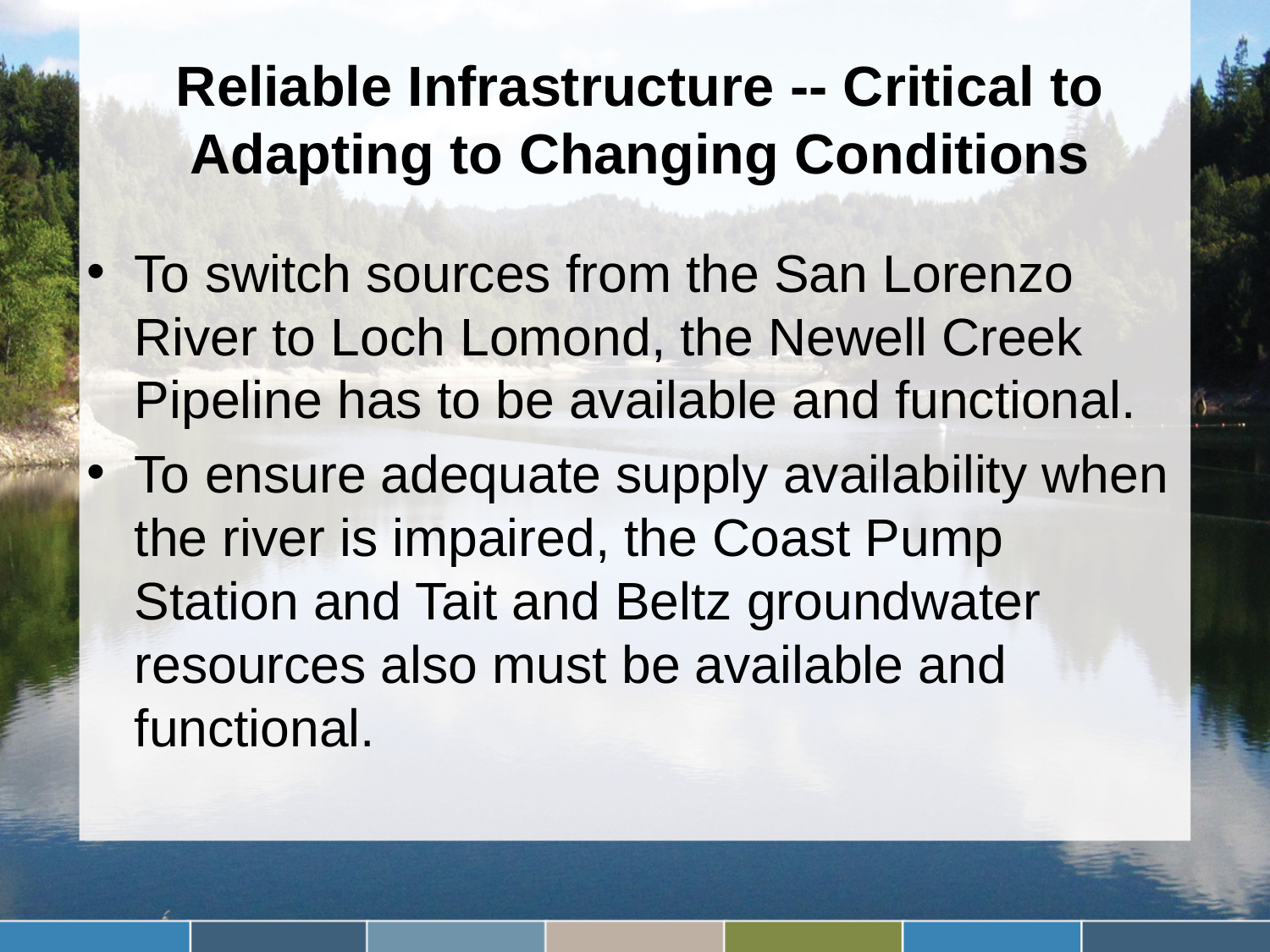

# Reliable Infrastructure -- Critical to Adapting to Changing Conditions
To switch sources from the San Lorenzo River to Loch Lomond, the Newell Creek Pipeline has to be available and functional.
To ensure adequate supply availability when the river is impaired, the Coast Pump Station and Tait and Beltz groundwater resources also must be available and functional.